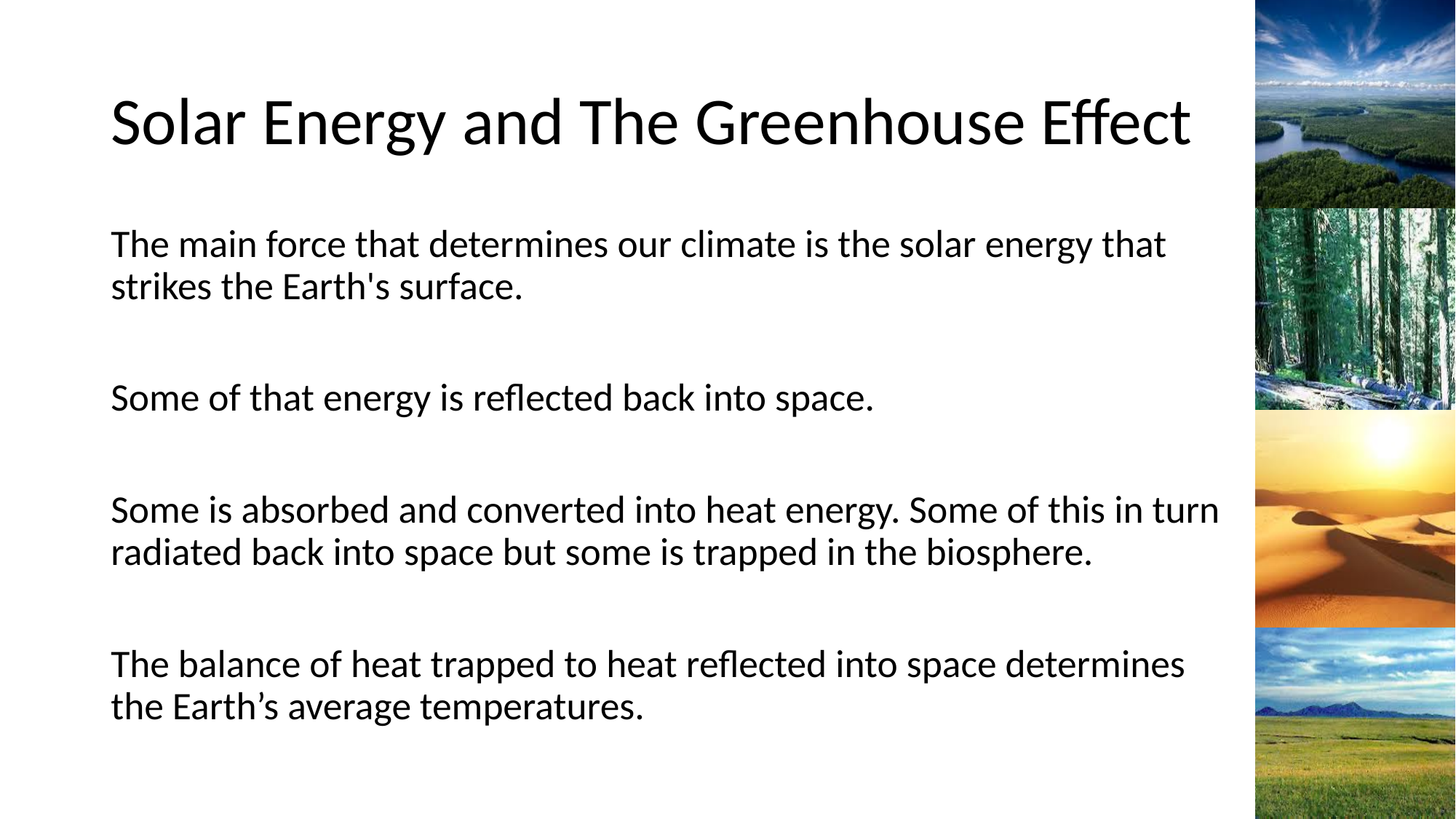

# Solar Energy and The Greenhouse Effect
The main force that determines our climate is the solar energy that strikes the Earth's surface.

Some of that energy is reflected back into space.

Some is absorbed and converted into heat energy. Some of this in turn radiated back into space but some is trapped in the biosphere.

The balance of heat trapped to heat reflected into space determines the Earth’s average temperatures.